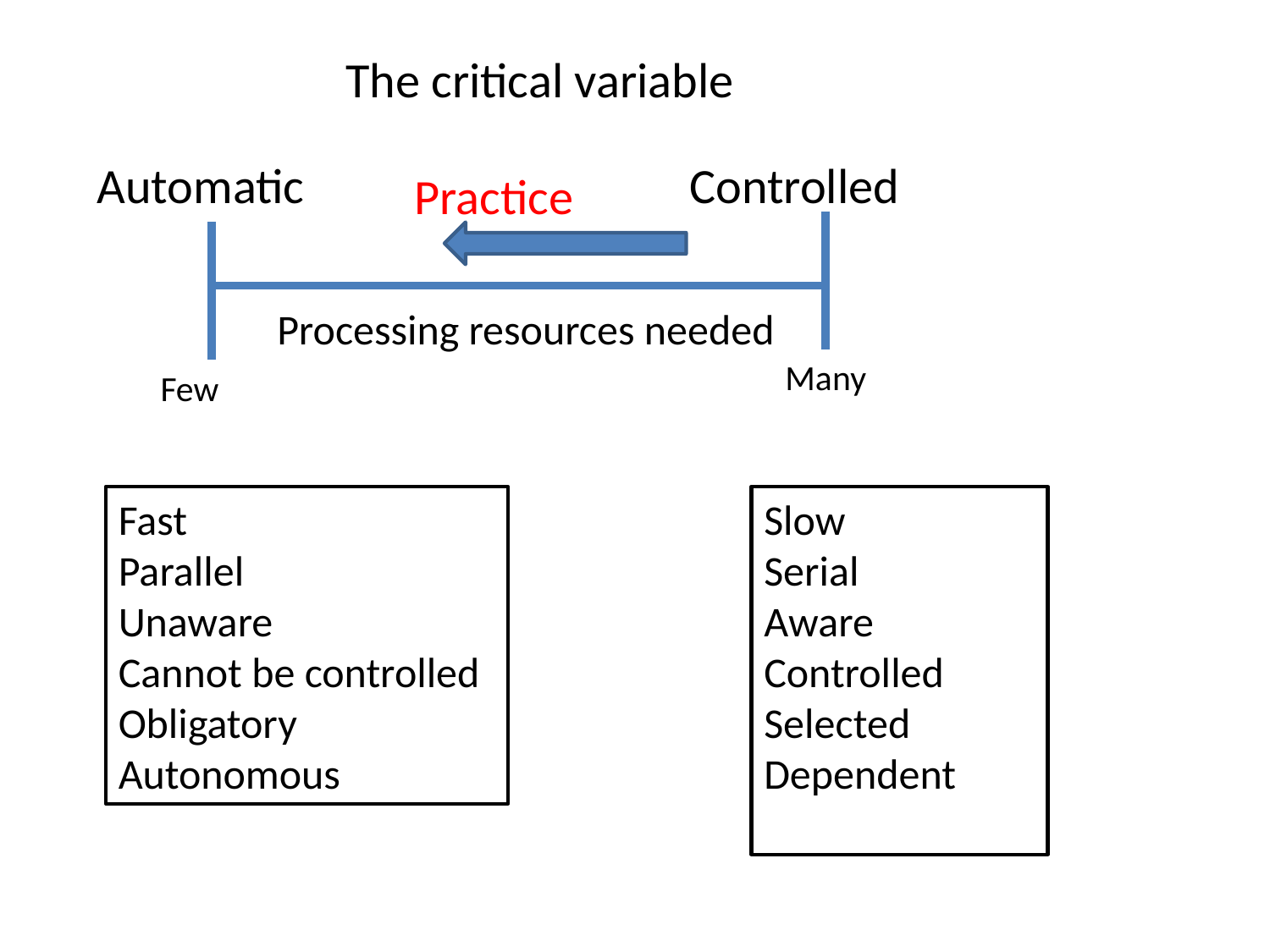

The critical variable
Automatic
Controlled
Practice

Processing resources needed
Many
Few
Fast
Parallel
Unaware
Cannot be controlled
Obligatory
Autonomous
Slow
Serial
Aware
Controlled
Selected
Dependent